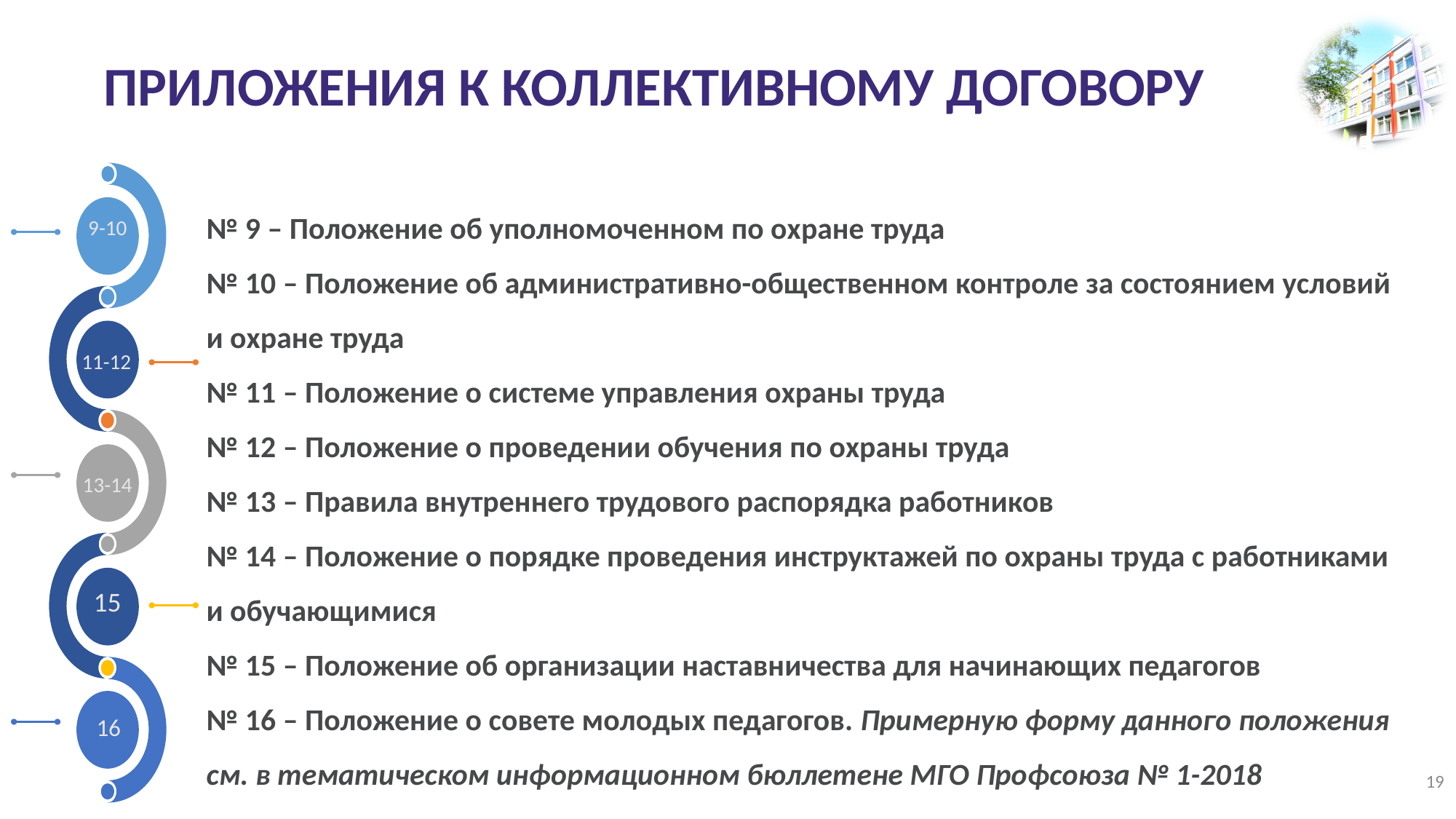

Приложения к коллективному договору

9-10

11-12

13-14

15

16
№ 9 – Положение об уполномоченном по охране труда
№ 10 – Положение об административно-общественном контроле за состоянием условий и охране труда
№ 11 – Положение о системе управления охраны труда
№ 12 – Положение о проведении обучения по охраны труда
№ 13 – Правила внутреннего трудового распорядка работников
№ 14 – Положение о порядке проведения инструктажей по охраны труда с работниками и обучающимися
№ 15 – Положение об организации наставничества для начинающих педагогов
№ 16 – Положение о совете молодых педагогов. Примерную форму данного положения см. в тематическом информационном бюллетене МГО Профсоюза № 1-2018
19